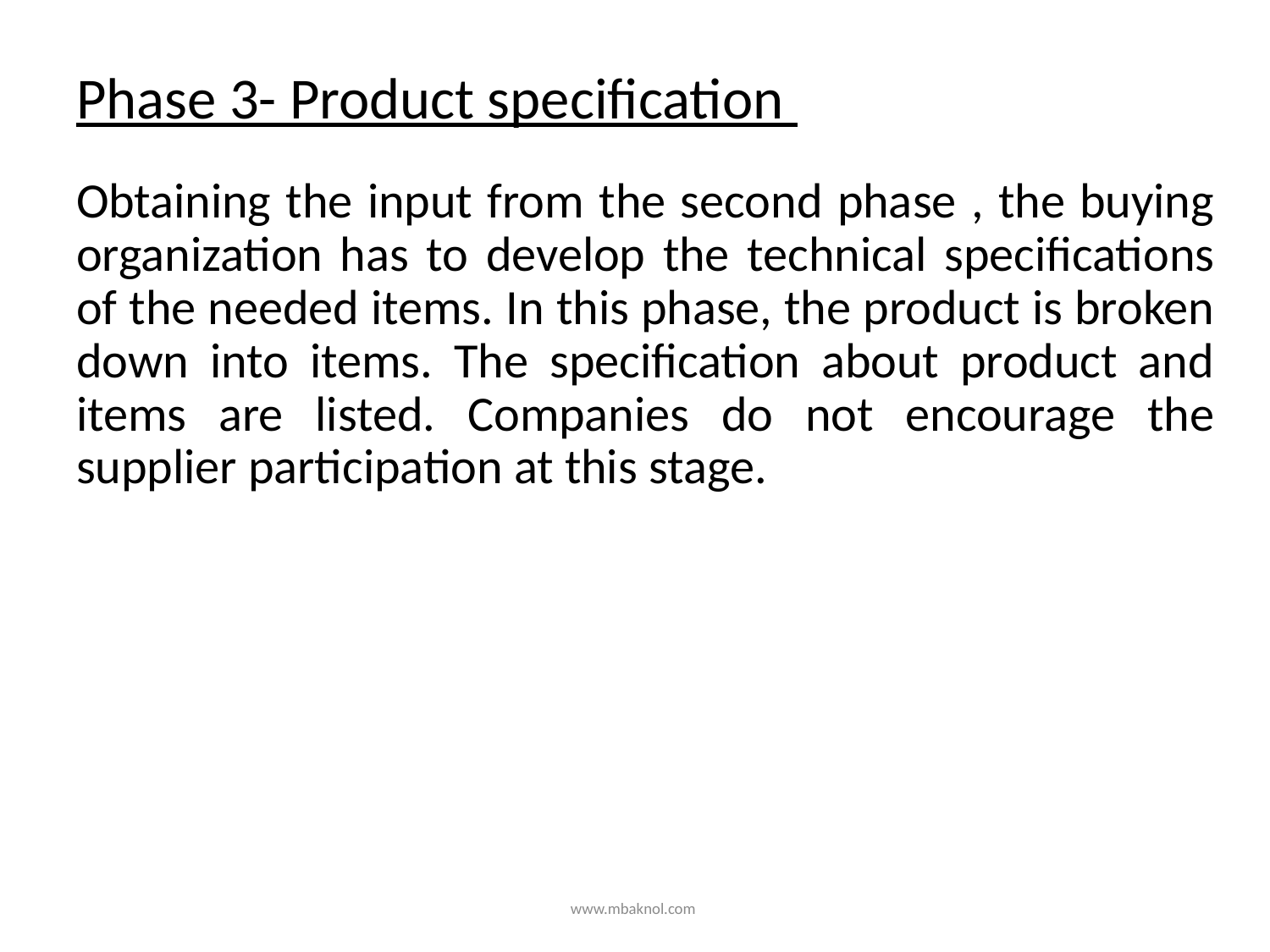

# Phase 3- Product specification
Obtaining the input from the second phase , the buying organization has to develop the technical specifications of the needed items. In this phase, the product is broken down into items. The specification about product and items are listed. Companies do not encourage the supplier participation at this stage.
www.mbaknol.com